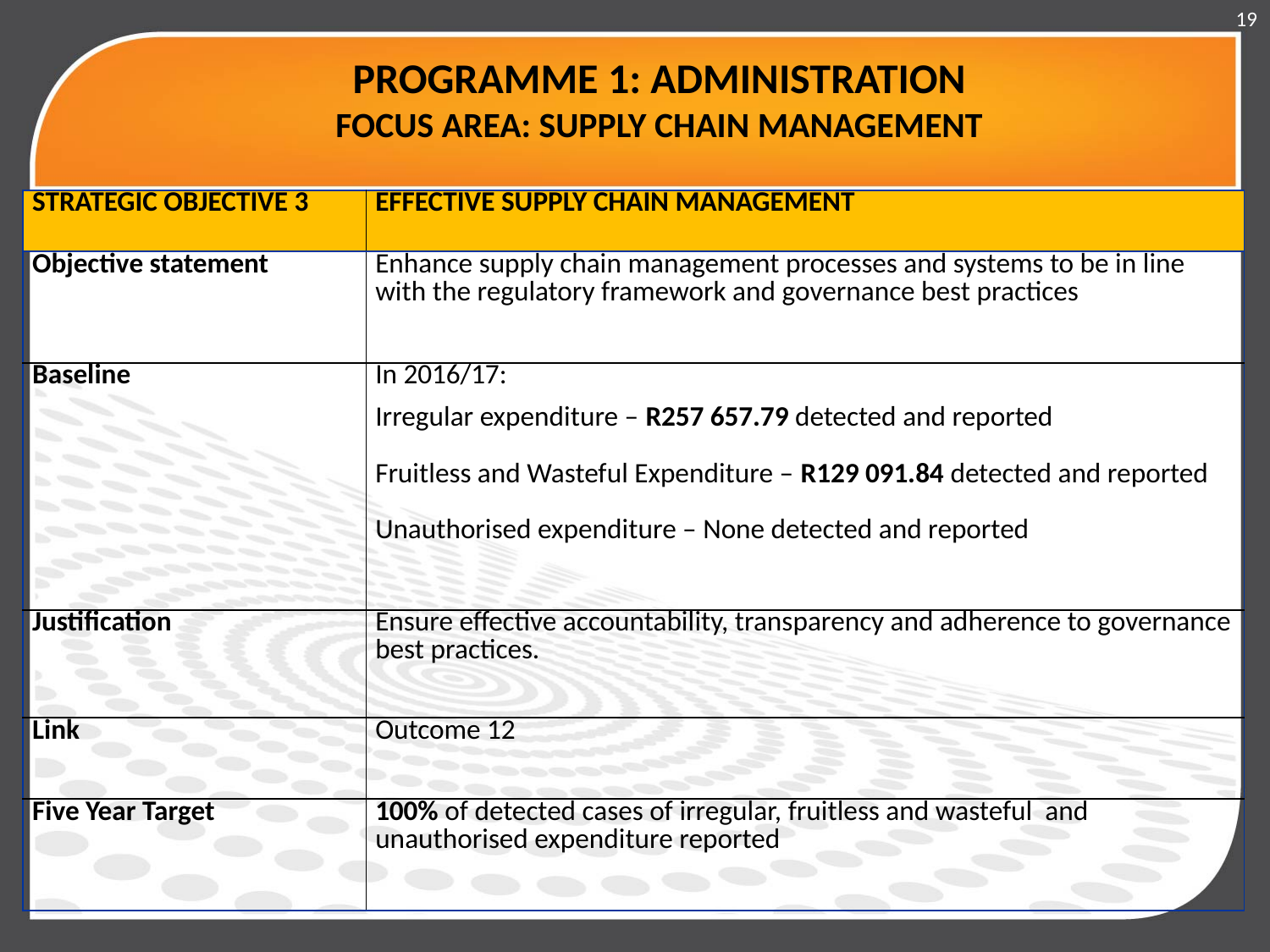

19
# PROGRAMME 1: ADMINISTRATION FOCUS AREA: SUPPLY CHAIN MANAGEMENT
| STRATEGIC OBJECTIVE 3 | EFFECTIVE SUPPLY CHAIN MANAGEMENT |
| --- | --- |
| Objective statement | Enhance supply chain management processes and systems to be in line with the regulatory framework and governance best practices |
| Baseline | In 2016/17: Irregular expenditure – R257 657.79 detected and reported Fruitless and Wasteful Expenditure – R129 091.84 detected and reported Unauthorised expenditure – None detected and reported |
| Justification | Ensure effective accountability, transparency and adherence to governance best practices. |
| Link | Outcome 12 |
| Five Year Target | 100% of detected cases of irregular, fruitless and wasteful and unauthorised expenditure reported |